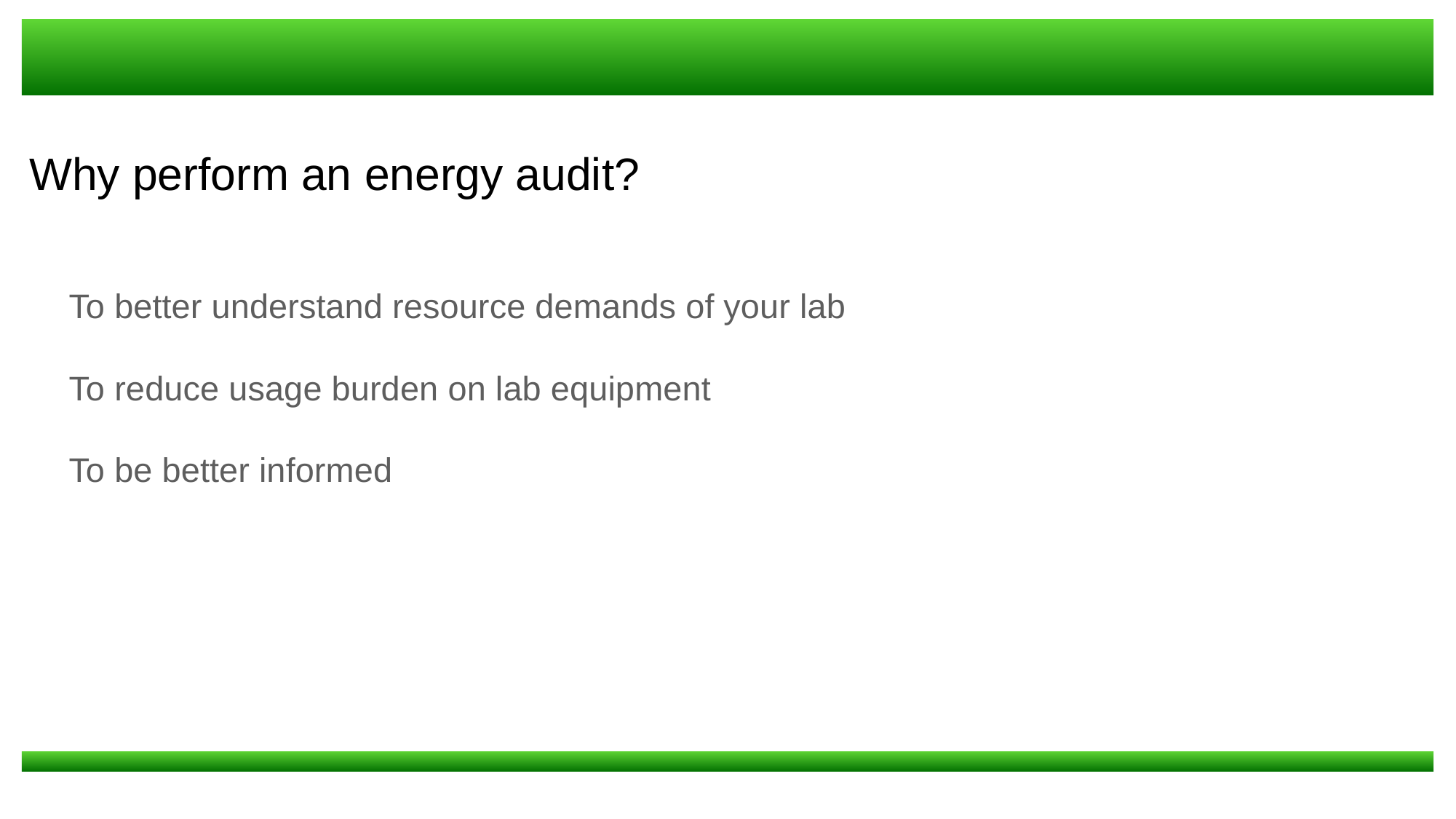

Why perform an energy audit?

To better understand resource demands of your lab

To reduce usage burden on lab equipment

To be better informed